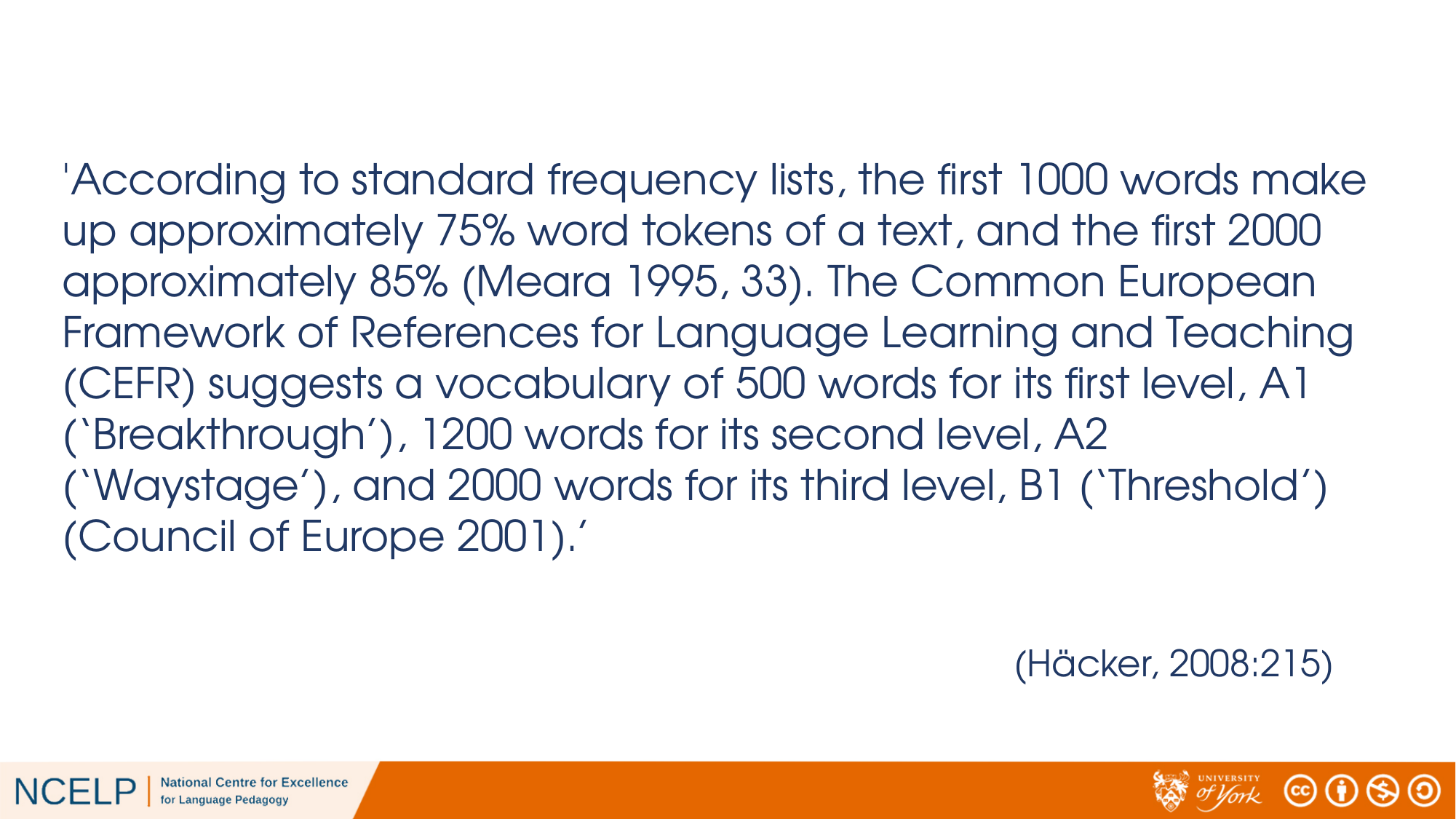

'According to standard frequency lists, the first 1000 words make up approximately 75% word tokens of a text, and the first 2000 approximately 85% (Meara 1995, 33). The Common European Framework of References for Language Learning and Teaching (CEFR) suggests a vocabulary of 500 words for its first level, A1 (‘Breakthrough’), 1200 words for its second level, A2 (‘Waystage’), and 2000 words for its third level, B1 (‘Threshold’) (Council of Europe 2001).’
# (Häcker, 2008:215)